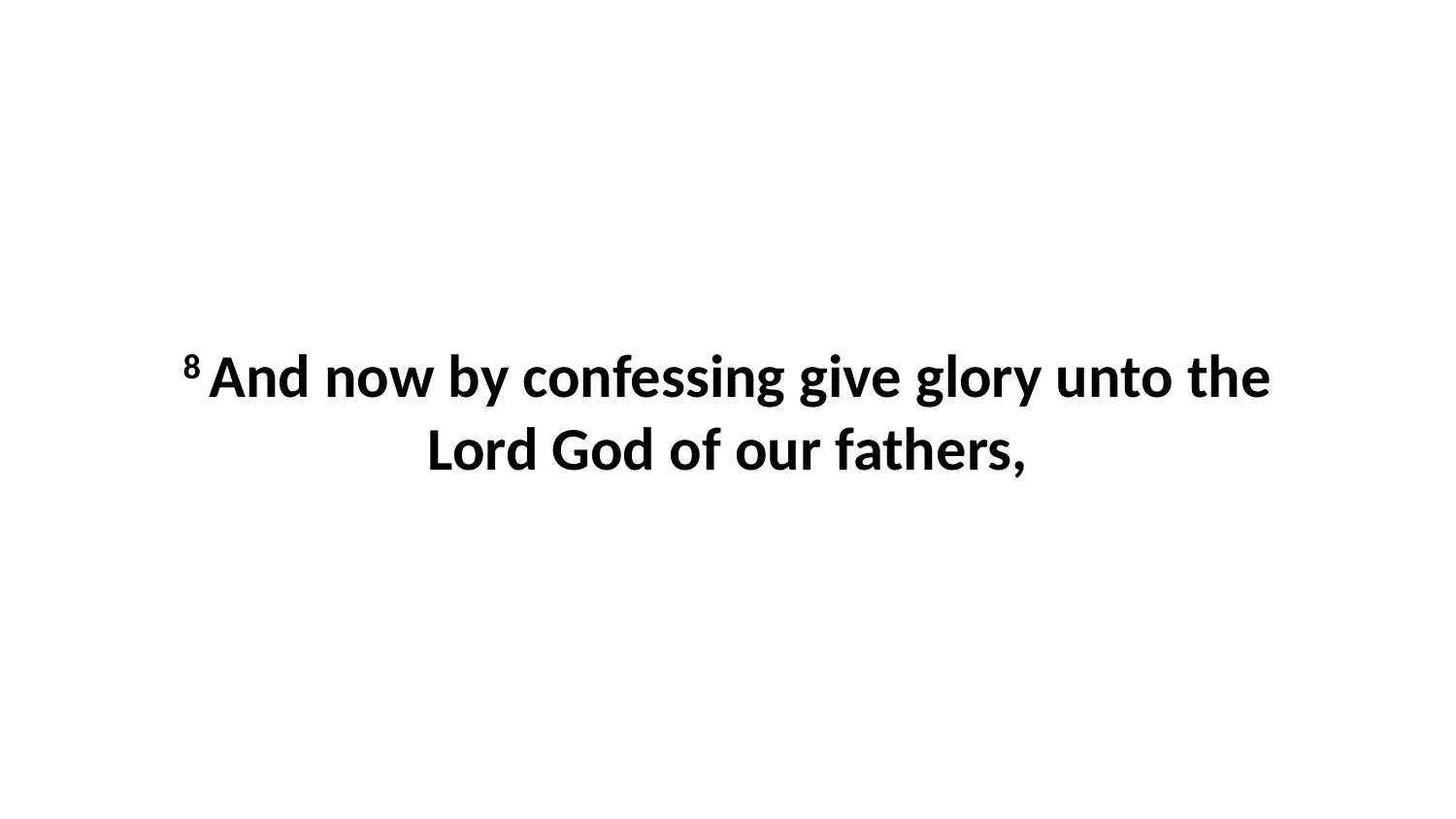

8 And now by confessing give glory unto the Lord God of our fathers,